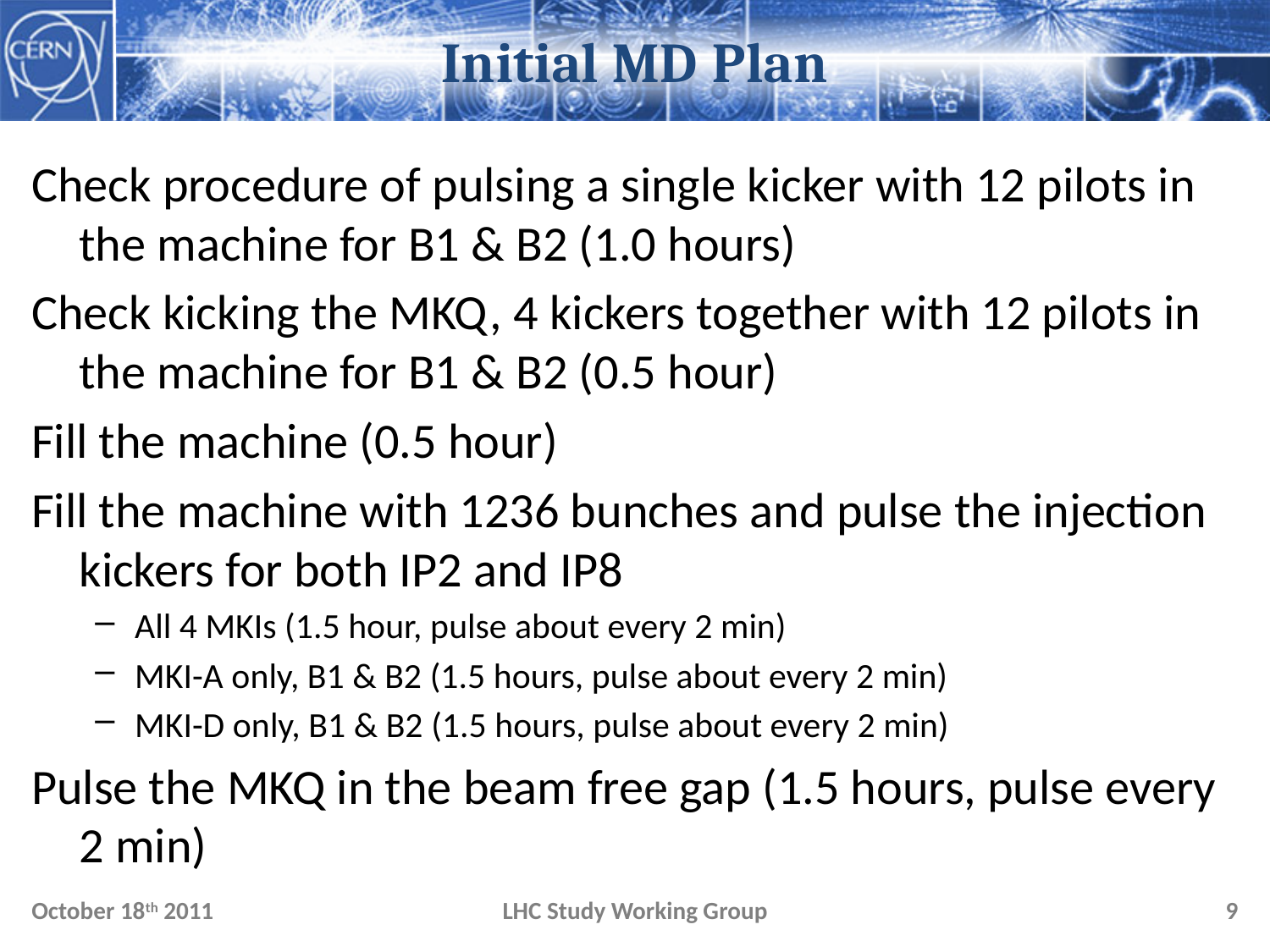

# Initial MD Plan
Check procedure of pulsing a single kicker with 12 pilots in the machine for B1 & B2 (1.0 hours)
Check kicking the MKQ, 4 kickers together with 12 pilots in the machine for B1 & B2 (0.5 hour)
Fill the machine (0.5 hour)
Fill the machine with 1236 bunches and pulse the injection kickers for both IP2 and IP8
All 4 MKIs (1.5 hour, pulse about every 2 min)
MKI-A only, B1 & B2 (1.5 hours, pulse about every 2 min)
MKI-D only, B1 & B2 (1.5 hours, pulse about every 2 min)
Pulse the MKQ in the beam free gap (1.5 hours, pulse every 2 min)